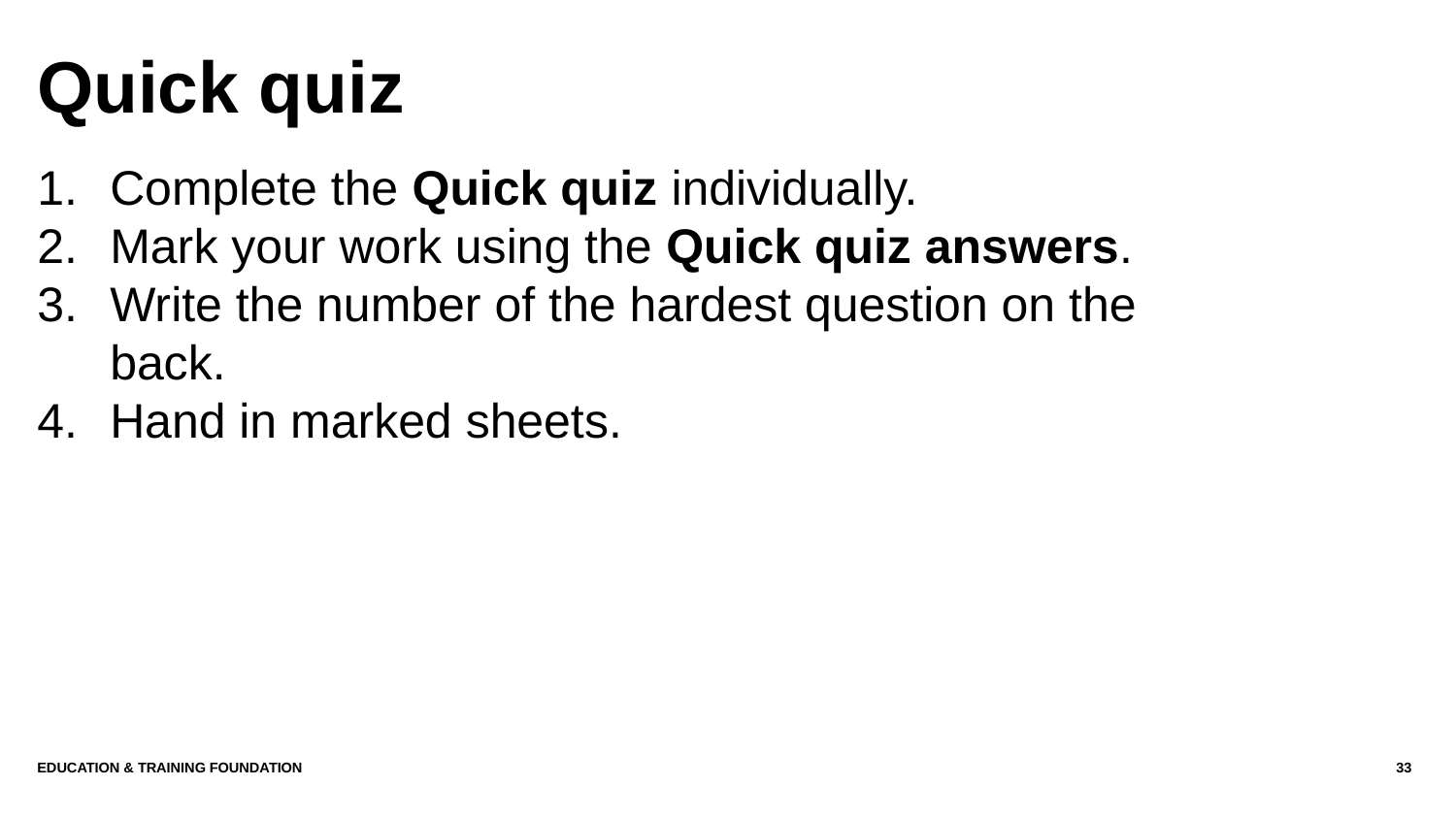

# Quick quiz
Complete the Quick quiz individually.
Mark your work using the Quick quiz answers.
Write the number of the hardest question on the back.
Hand in marked sheets.
Education & Training Foundation
33